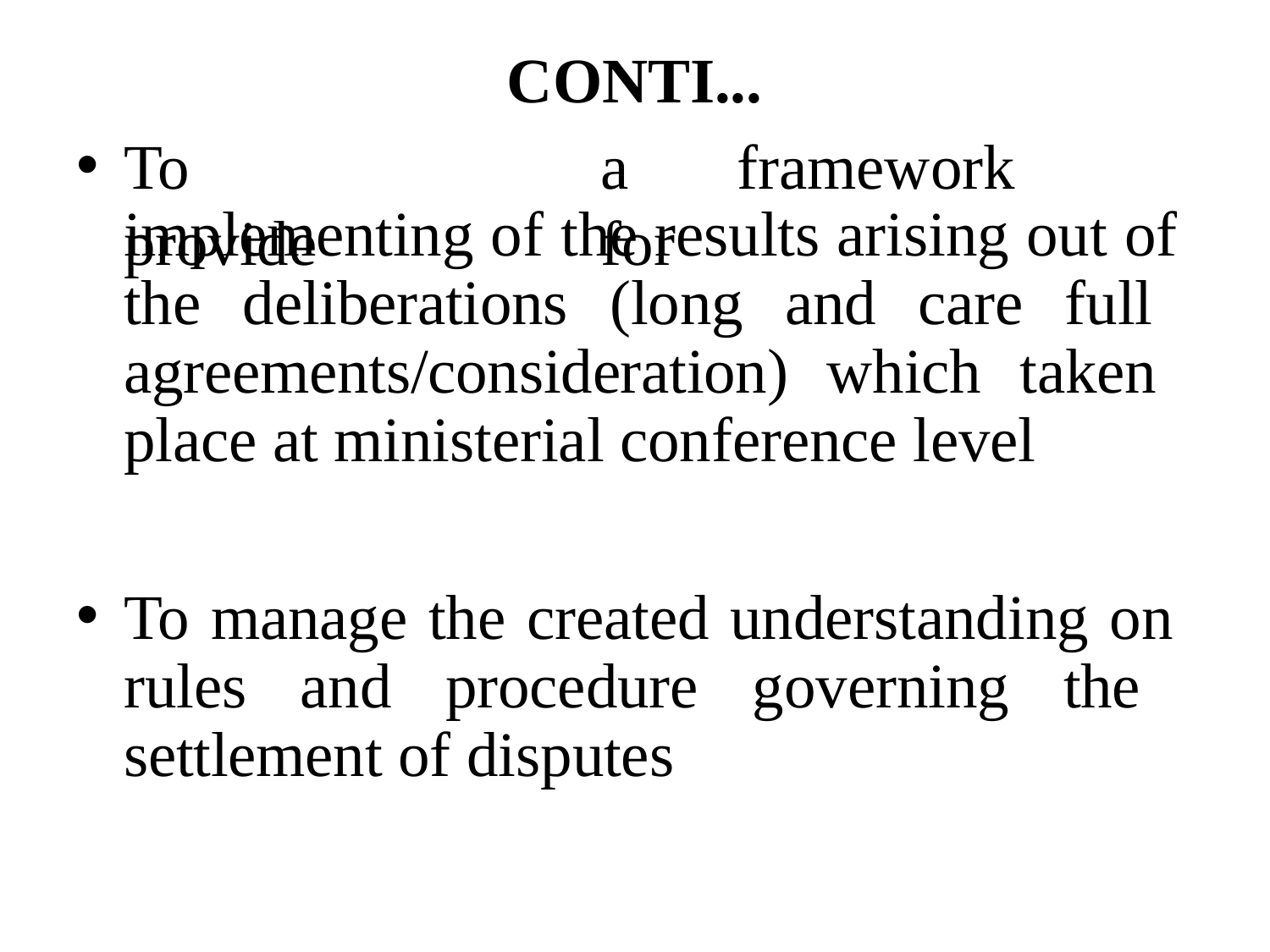

CONTI...
To	provide
a	framework	for
implementing of the results arising out of  the deliberations (long and care full  agreements/consideration) which taken  place at ministerial conference level

To manage the created understanding on  rules and procedure governing the  settlement of disputes